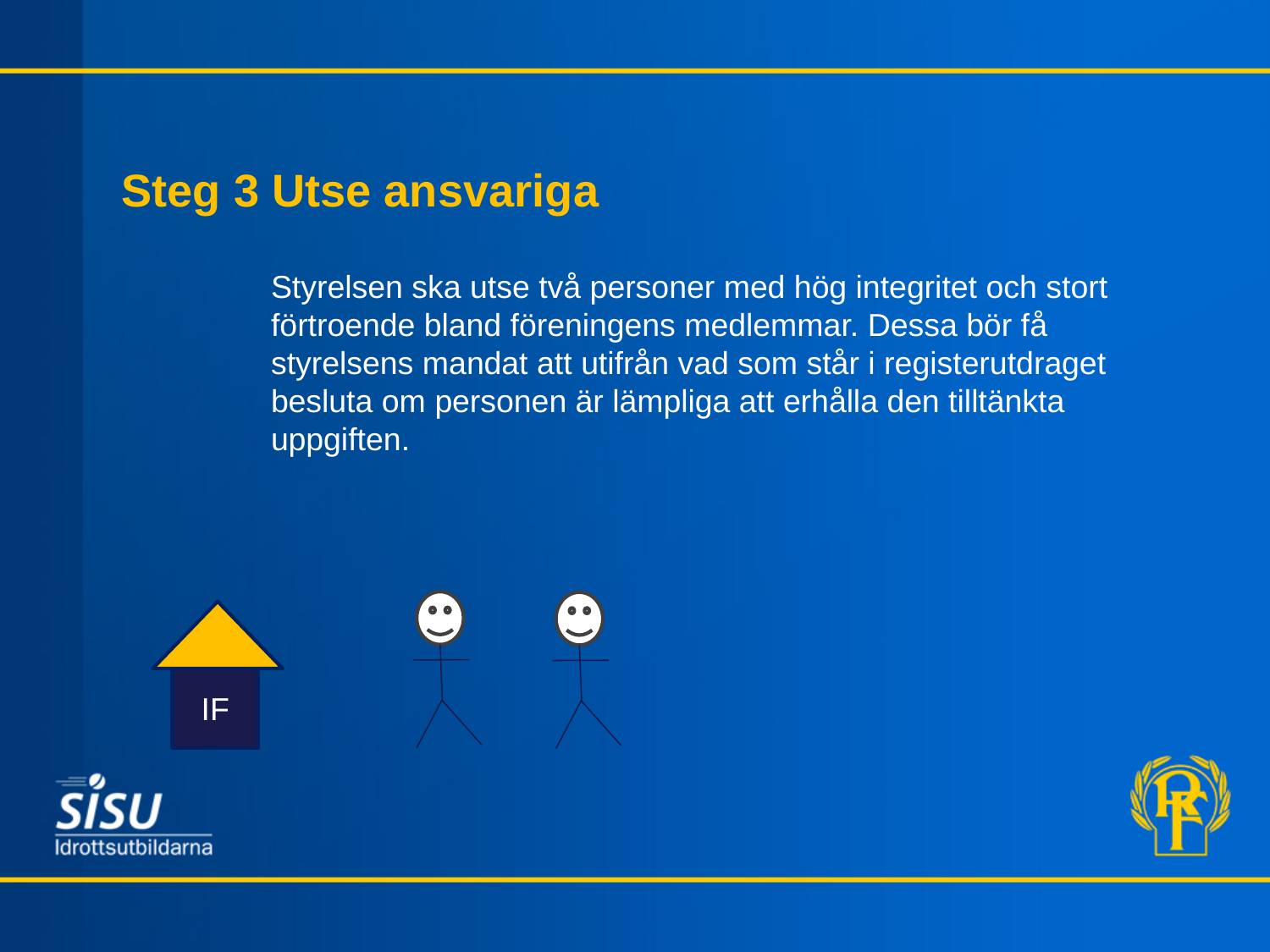

# Steg 3 Utse ansvariga
Styrelsen ska utse två personer med hög integritet och stort förtroende bland föreningens medlemmar. Dessa bör få styrelsens mandat att utifrån vad som står i registerutdraget besluta om personen är lämpliga att erhålla den tilltänkta
uppgiften.

IF